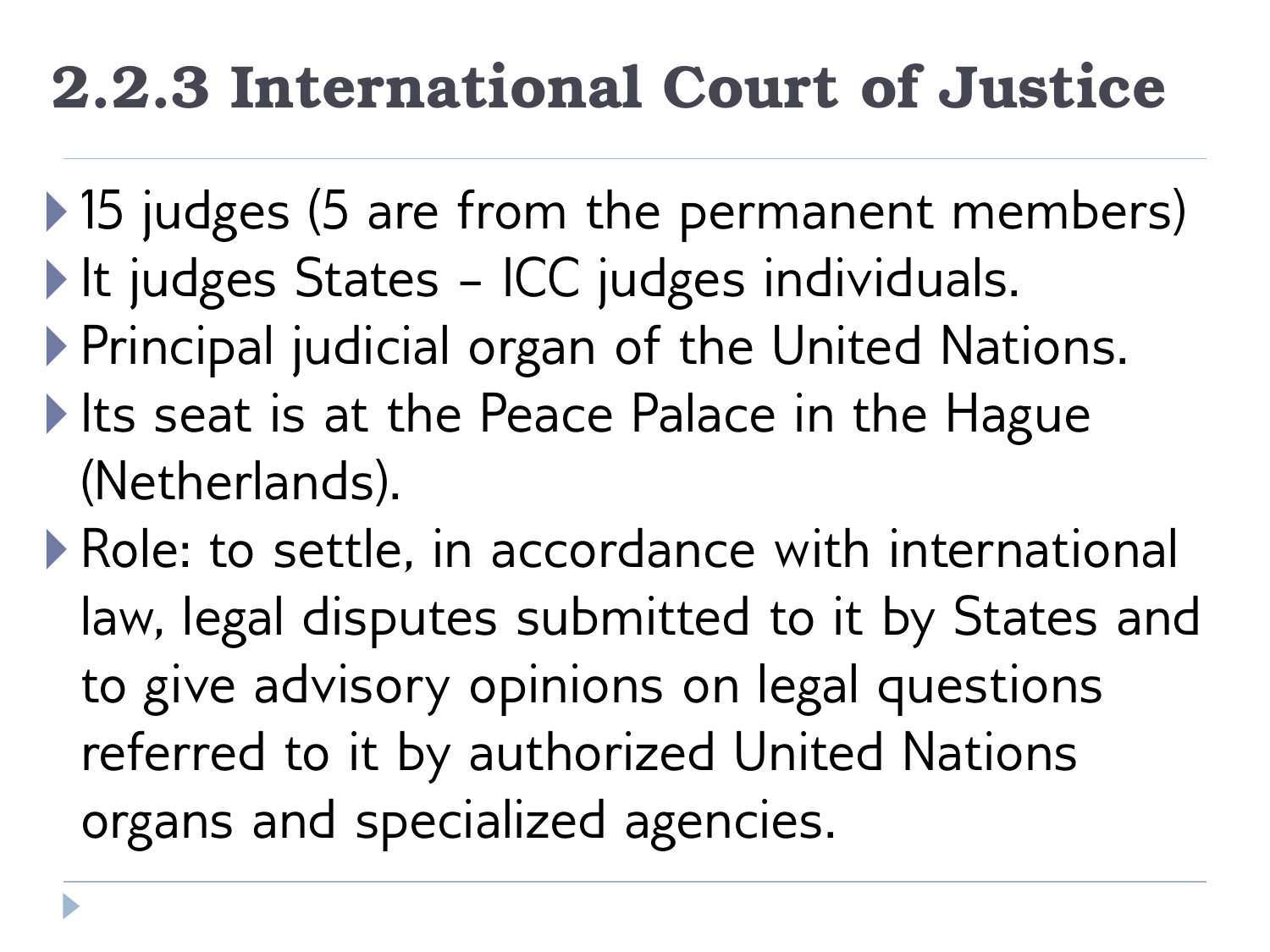

# 2.2.3 International Court of Justice
15 judges (5 are from the permanent members)
It judges States – ICC judges individuals.
Principal judicial organ of the United Nations.
Its seat is at the Peace Palace in the Hague (Netherlands).
Role: to settle, in accordance with international law, legal disputes submitted to it by States and to give advisory opinions on legal questions referred to it by authorized United Nations organs and specialized agencies.